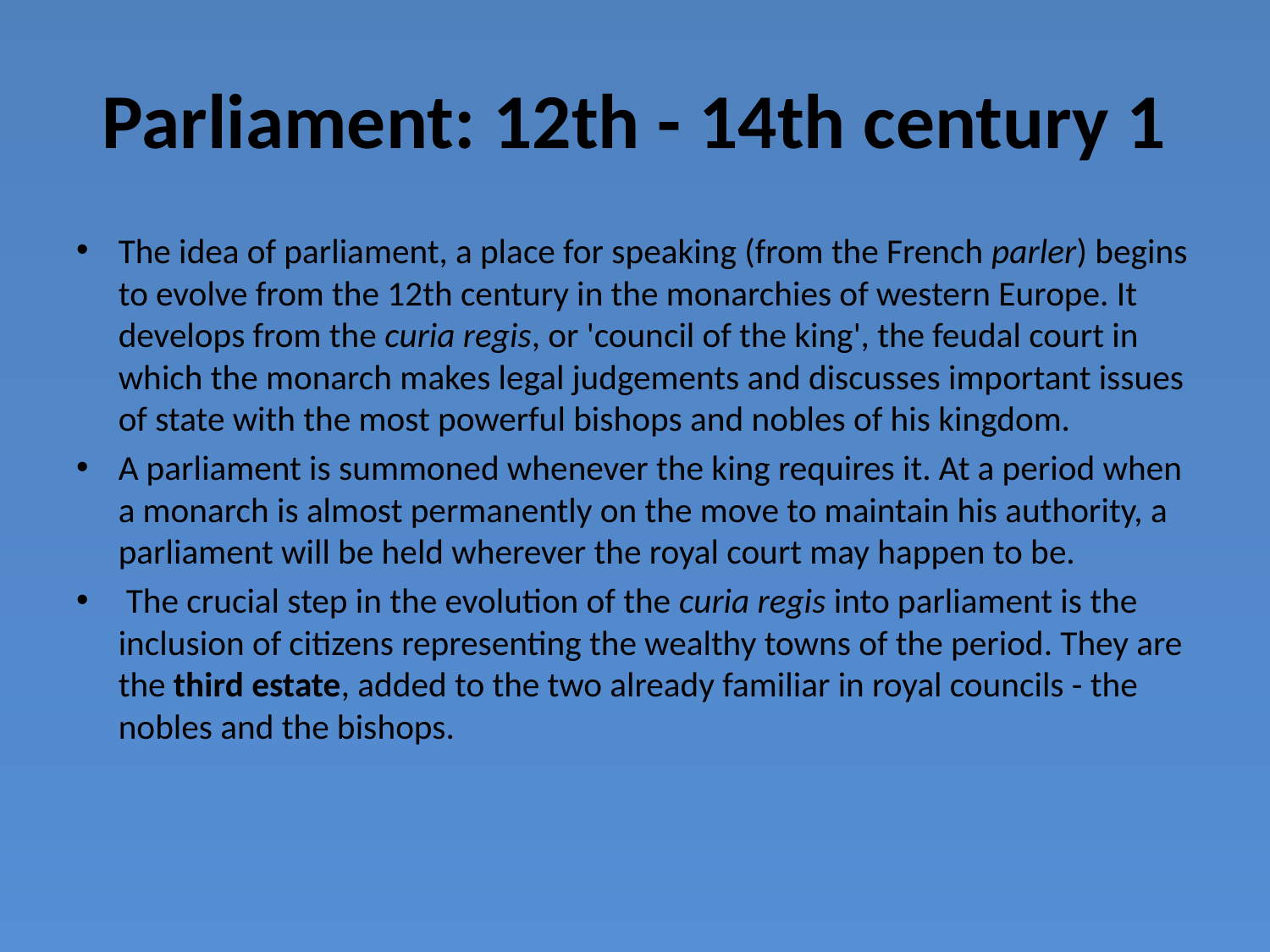

# Parliament: 12th - 14th century 1
The idea of parliament, a place for speaking (from the French parler) begins to evolve from the 12th century in the monarchies of western Europe. It develops from the curia regis, or 'council of the king', the feudal court in which the monarch makes legal judgements and discusses important issues of state with the most powerful bishops and nobles of his kingdom.
A parliament is summoned whenever the king requires it. At a period when a monarch is almost permanently on the move to maintain his authority, a parliament will be held wherever the royal court may happen to be.
 The crucial step in the evolution of the curia regis into parliament is the inclusion of citizens representing the wealthy towns of the period. They are the third estate, added to the two already familiar in royal councils - the nobles and the bishops.